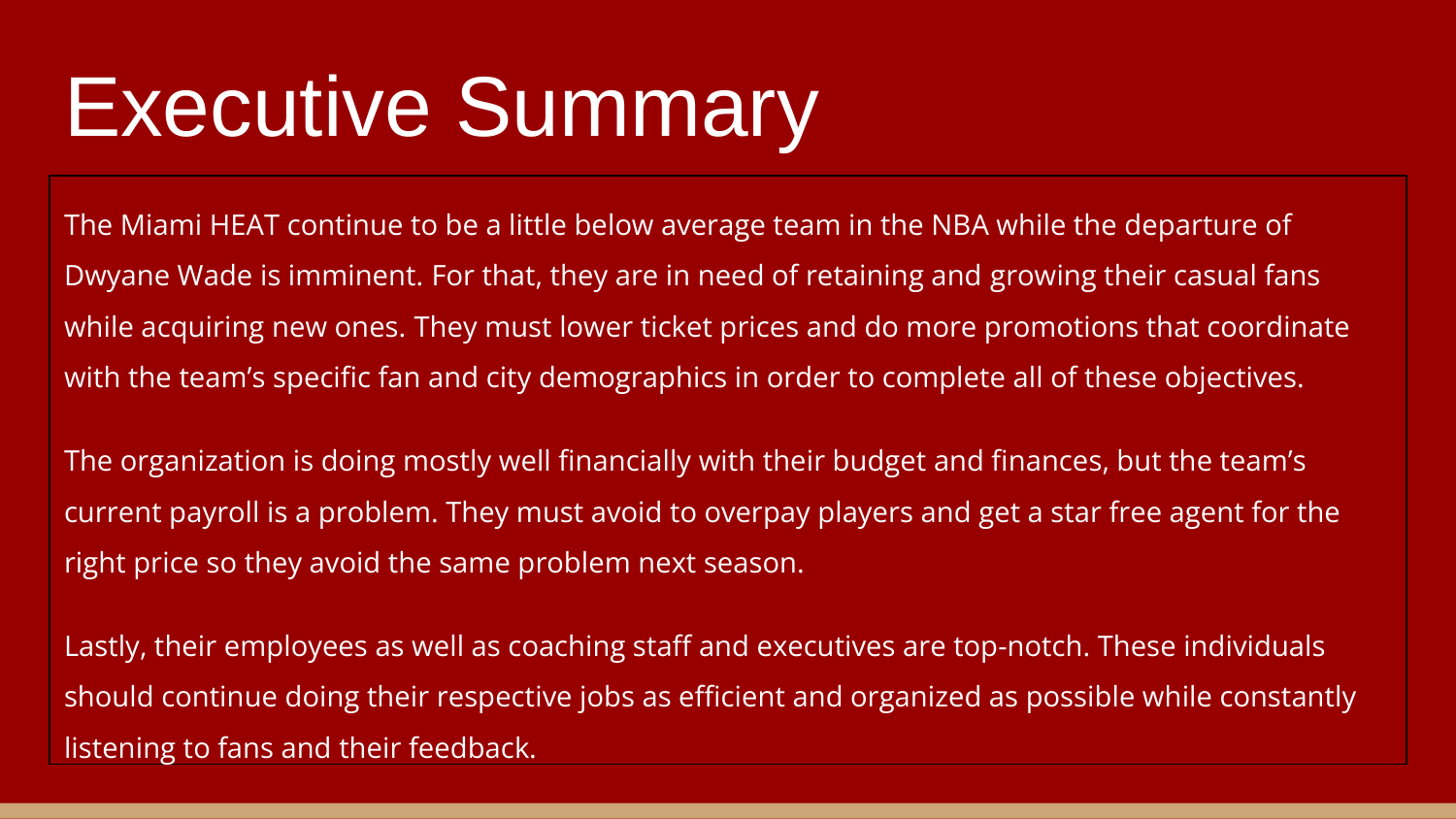

# Executive Summary
The Miami HEAT continue to be a little below average team in the NBA while the departure of Dwyane Wade is imminent. For that, they are in need of retaining and growing their casual fans while acquiring new ones. They must lower ticket prices and do more promotions that coordinate with the team’s specific fan and city demographics in order to complete all of these objectives.
The organization is doing mostly well financially with their budget and finances, but the team’s current payroll is a problem. They must avoid to overpay players and get a star free agent for the right price so they avoid the same problem next season.
Lastly, their employees as well as coaching staff and executives are top-notch. These individuals should continue doing their respective jobs as efficient and organized as possible while constantly listening to fans and their feedback.